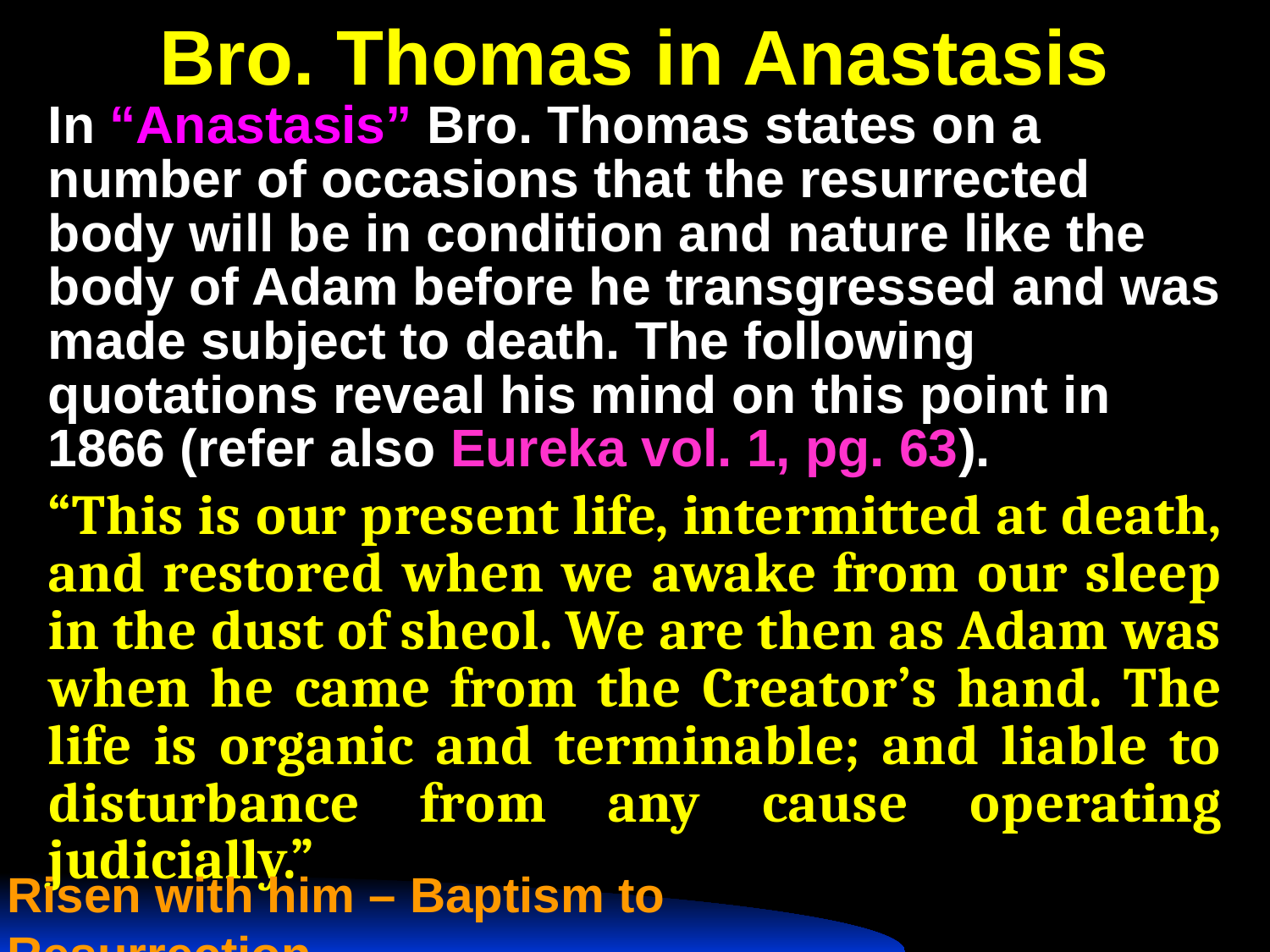

# Bro. Thomas in Anastasis
In “Anastasis” Bro. Thomas states on a number of occasions that the resurrected body will be in condition and nature like the body of Adam before he transgressed and was made subject to death. The following quotations reveal his mind on this point in 1866 (refer also Eureka vol. 1, pg. 63).
“This is our present life, intermitted at death, and restored when we awake from our sleep in the dust of sheol. We are then as Adam was when he came from the Creator’s hand. The life is organic and terminable; and liable to disturbance from any cause operating judicially.”
Risen with him – Baptism to Resurrection